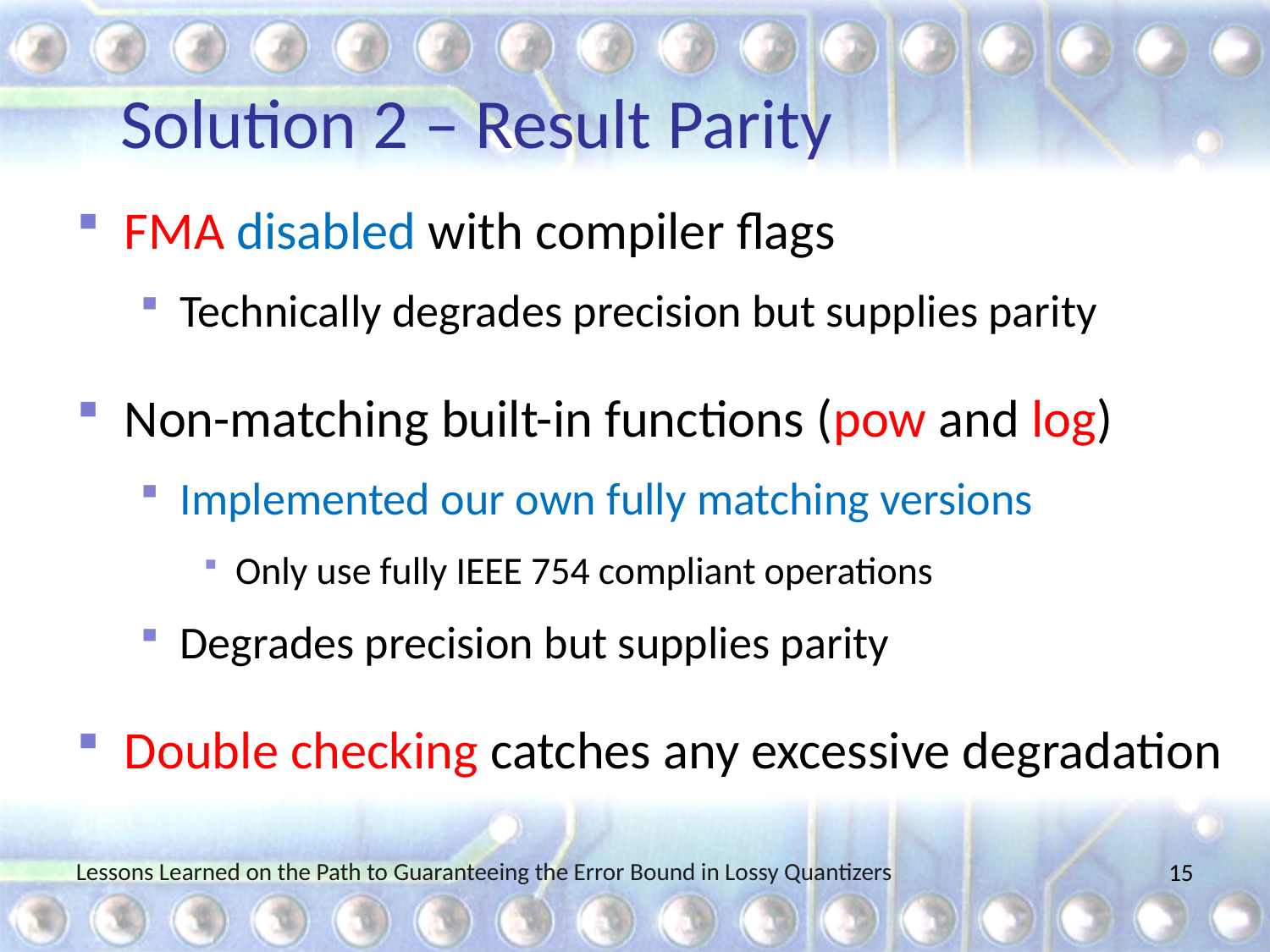

# Solution 2 – Result Parity
FMA disabled with compiler flags
Technically degrades precision but supplies parity

Non-matching built-in functions (pow and log)
Implemented our own fully matching versions
Only use fully IEEE 754 compliant operations
Degrades precision but supplies parity

Double checking catches any excessive degradation
Lessons Learned on the Path to Guaranteeing the Error Bound in Lossy Quantizers
15